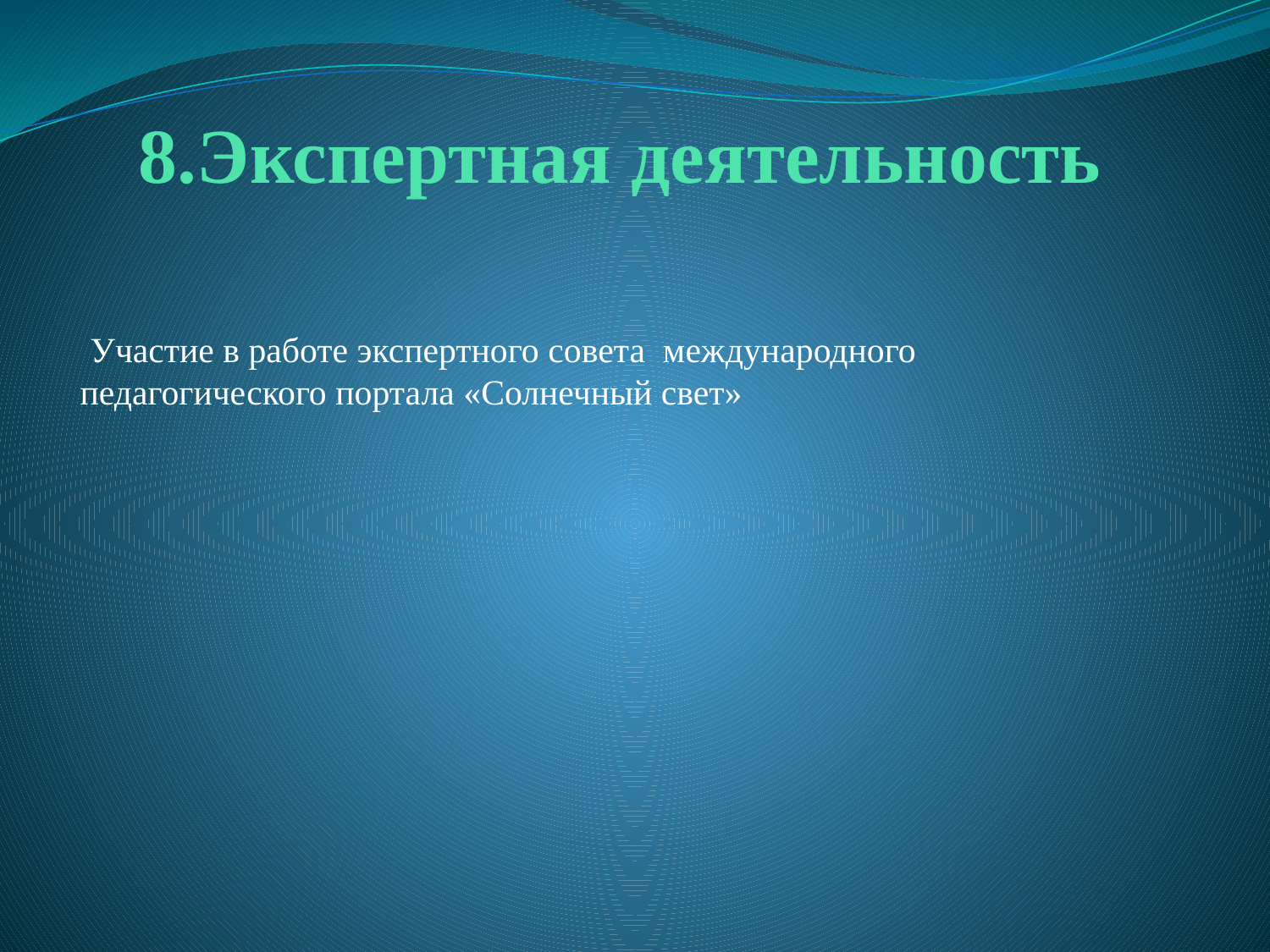

# 8.Экспертная деятельность
 Участие в работе экспертного совета  международного педагогического портала «Солнечный свет»